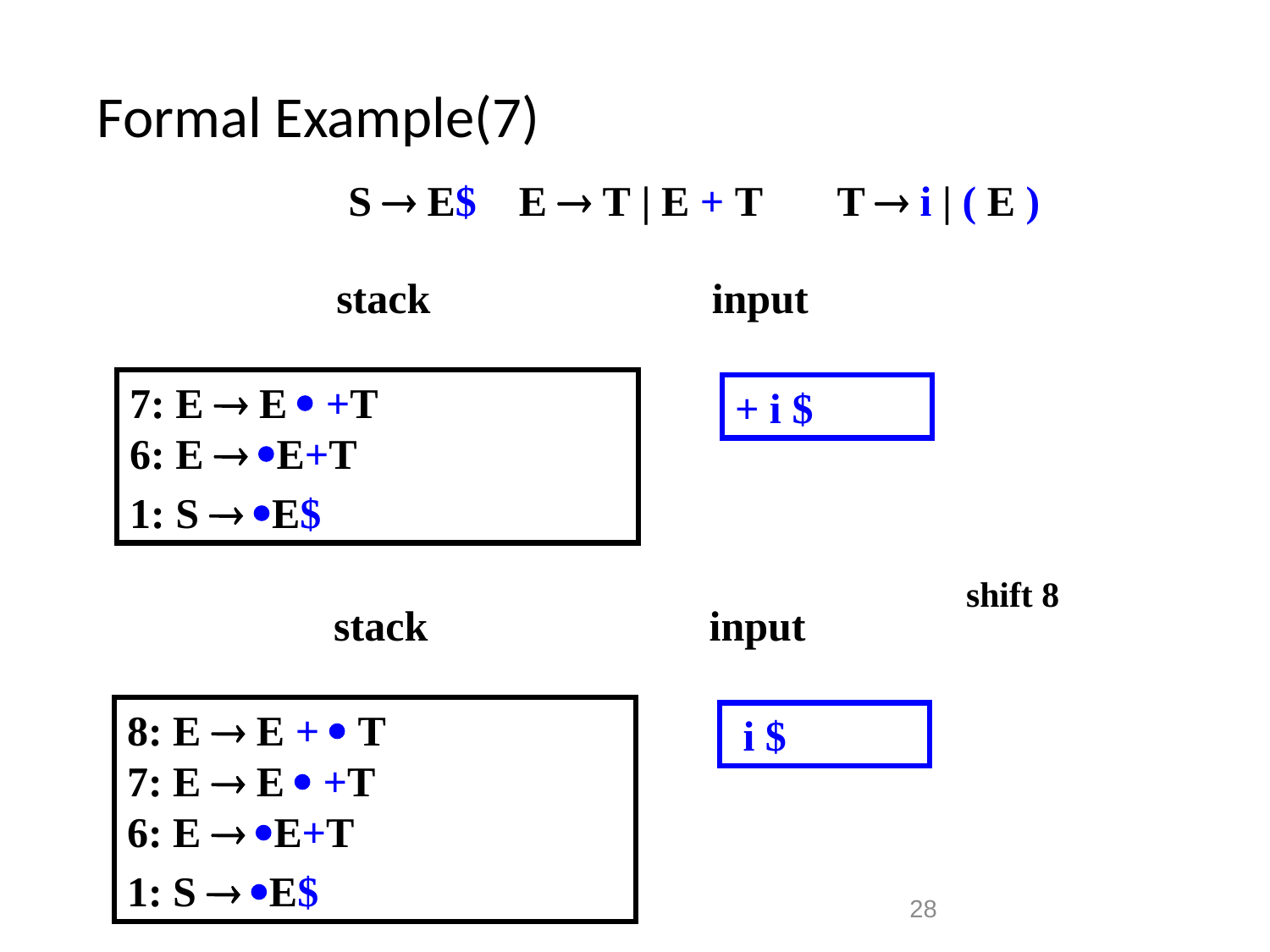

# Formal Example(7)
S → E$    E → T | E + T       T → i | ( E )
stack
input
7: E → E • +T
6: E → •E+T
1: S → •E$
+ i $
shift 8
stack
input
8: E → E + • T
7: E → E • +T
6: E → •E+T
1: S → •E$
 i $
28